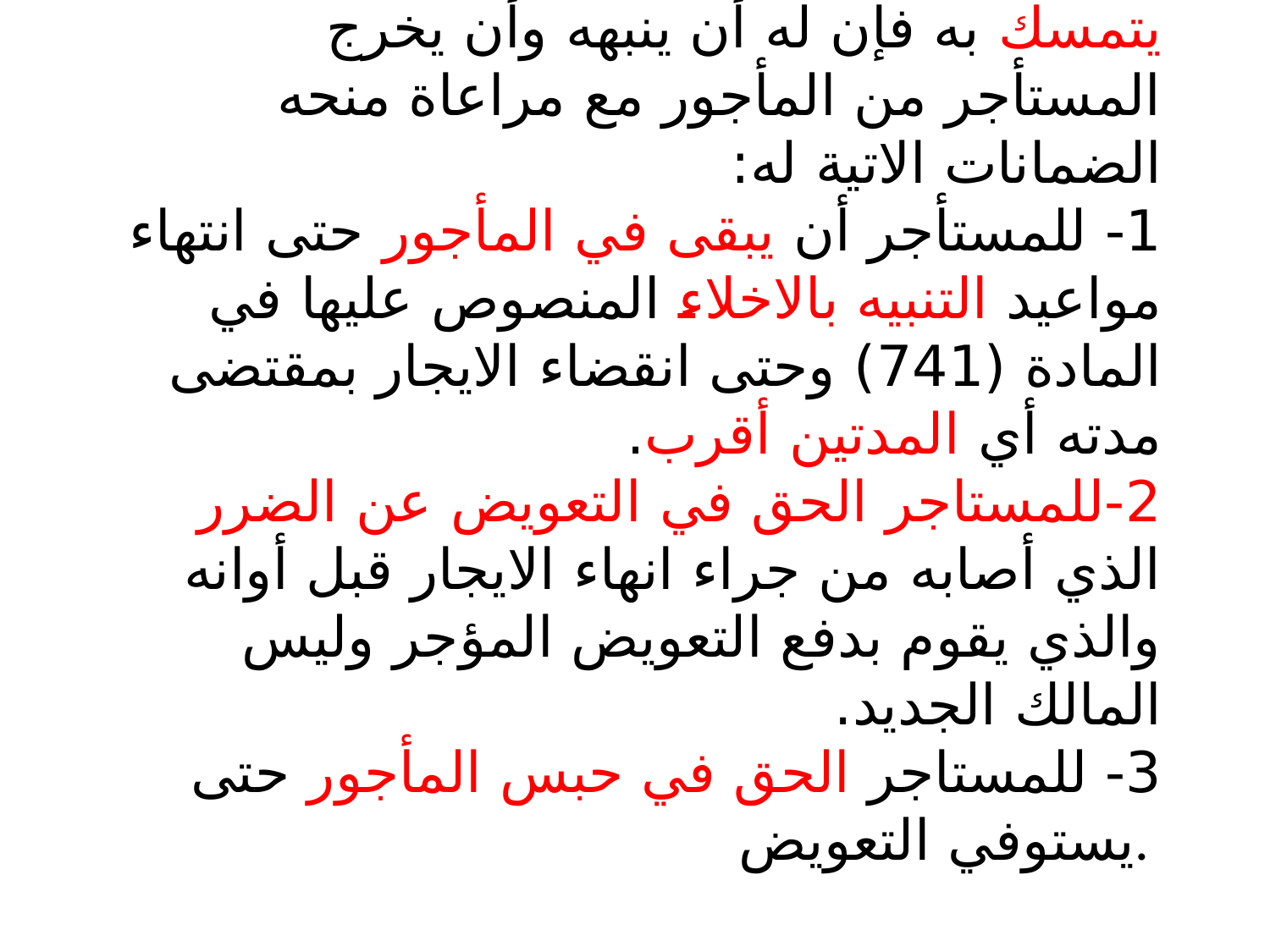

# إذا لم ينفذ الايجار في حق المالك الجديد ولم يتمسك به فإن له أن ينبهه وأن يخرج المستأجر من المأجور مع مراعاة منحه الضمانات الاتية له: 1- للمستأجر أن يبقى في المأجور حتى انتهاء مواعيد التنبيه بالاخلاء المنصوص عليها في المادة (741) وحتى انقضاء الايجار بمقتضى مدته أي المدتين أقرب. 2-للمستاجر الحق في التعويض عن الضرر الذي أصابه من جراء انهاء الايجار قبل أوانه والذي يقوم بدفع التعويض المؤجر وليس المالك الجديد. 3- للمستاجر الحق في حبس المأجور حتى يستوفي التعويض.